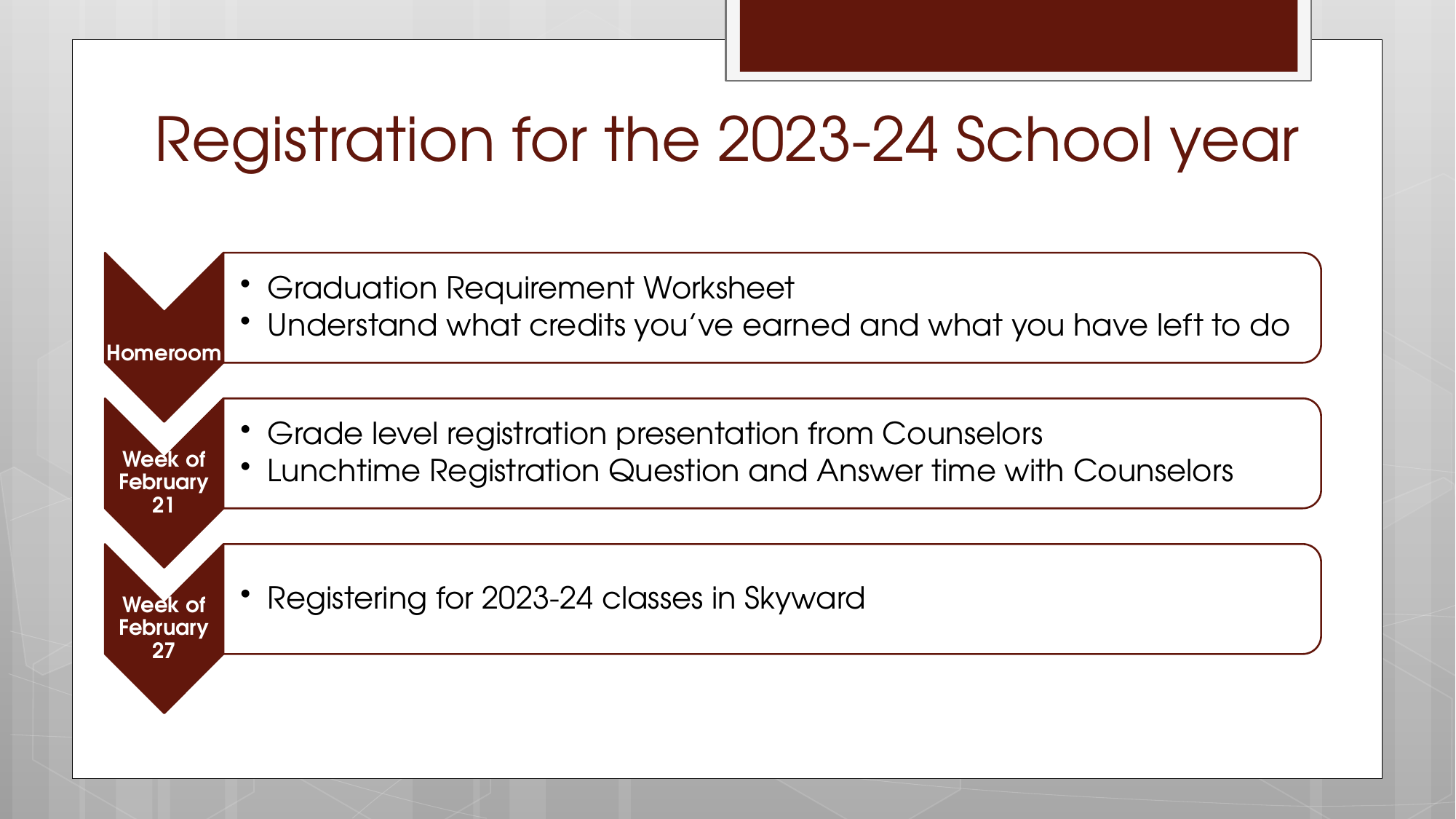

# Registration for the 2023-24 School year

Homeroom
Graduation Requirement Worksheet
Understand what credits you’ve earned and what you have left to do
Week of February 21
Grade level registration presentation from Counselors
Lunchtime Registration Question and Answer time with Counselors
Week of February 27
Registering for 2023-24 classes in Skyward